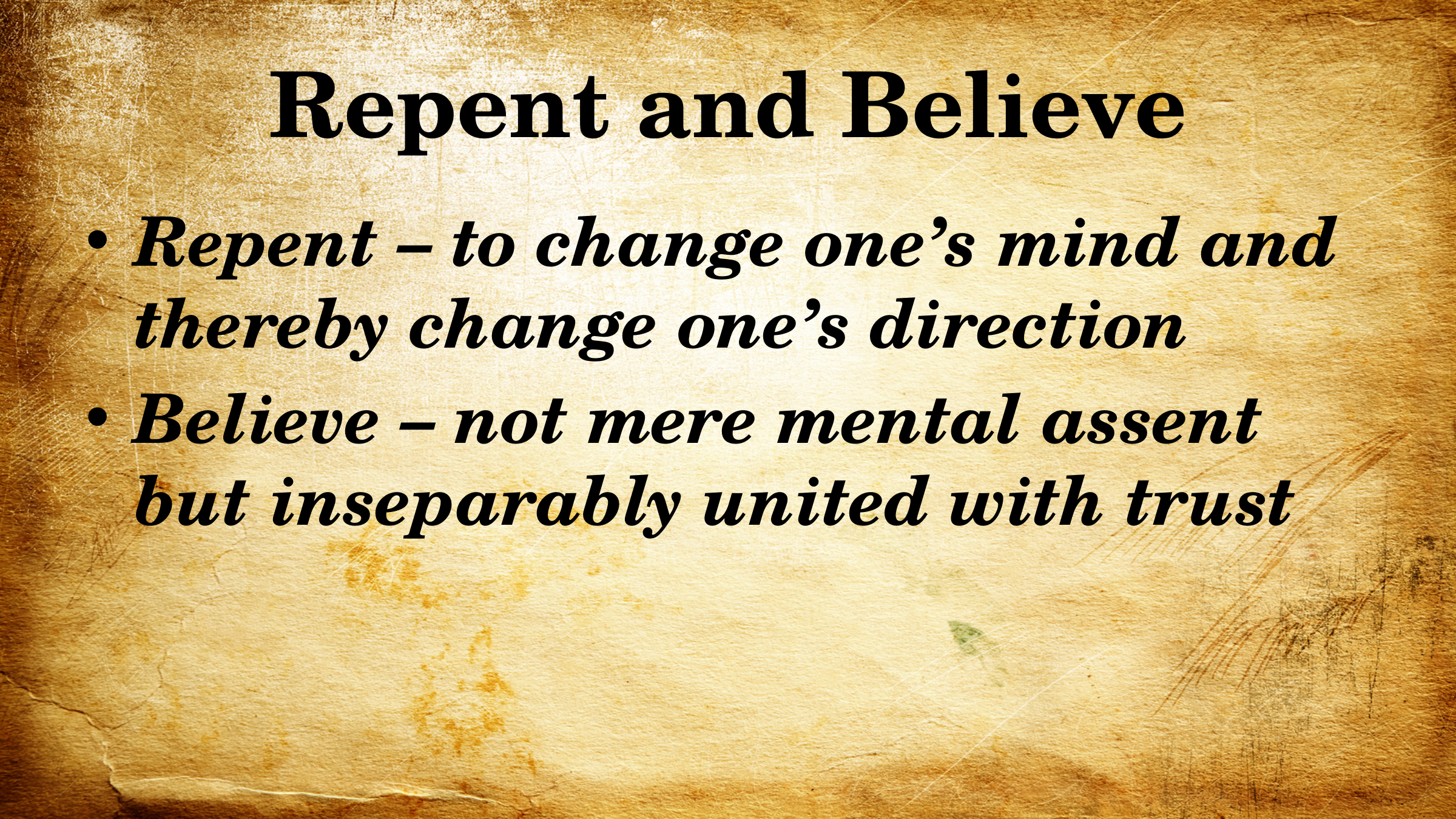

# Repent and Believe
Repent – to change one’s mind and thereby change one’s direction
Believe – not mere mental assent but inseparably united with trust